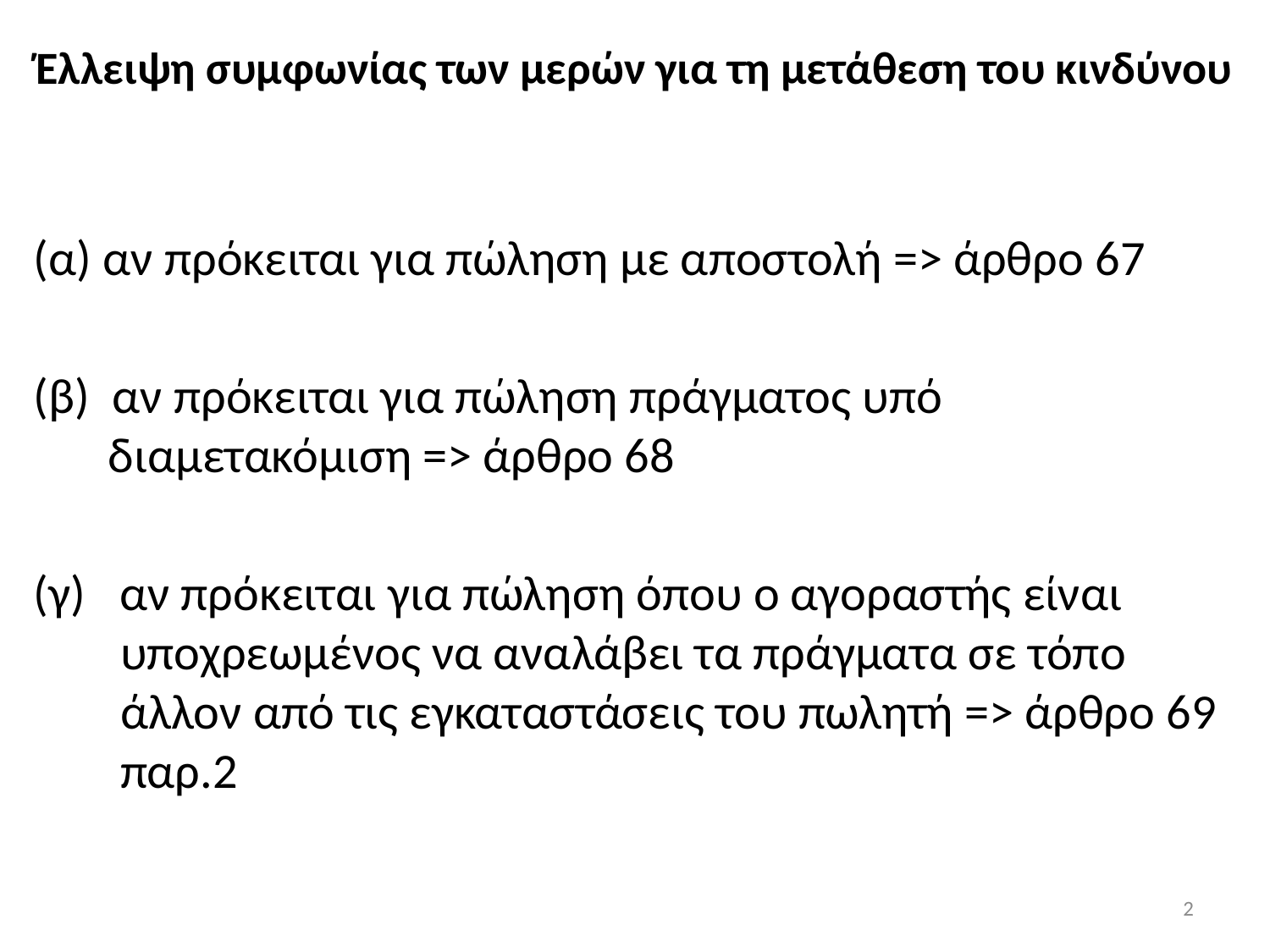

Έλλειψη συμφωνίας των μερών για τη μετάθεση του κινδύνου

(α) αν πρόκειται για πώληση με αποστολή => άρθρο 67

(β)  αν πρόκειται για πώληση πράγματος υπό    διαμετακόμιση => άρθρο 68

(γ)   αν πρόκειται για πώληση όπου ο αγοραστής είναι υποχρεωμένος να αναλάβει τα πράγματα σε τόπο άλλον από τις εγκαταστάσεις του πωλητή => άρθρο 69 παρ.2

2